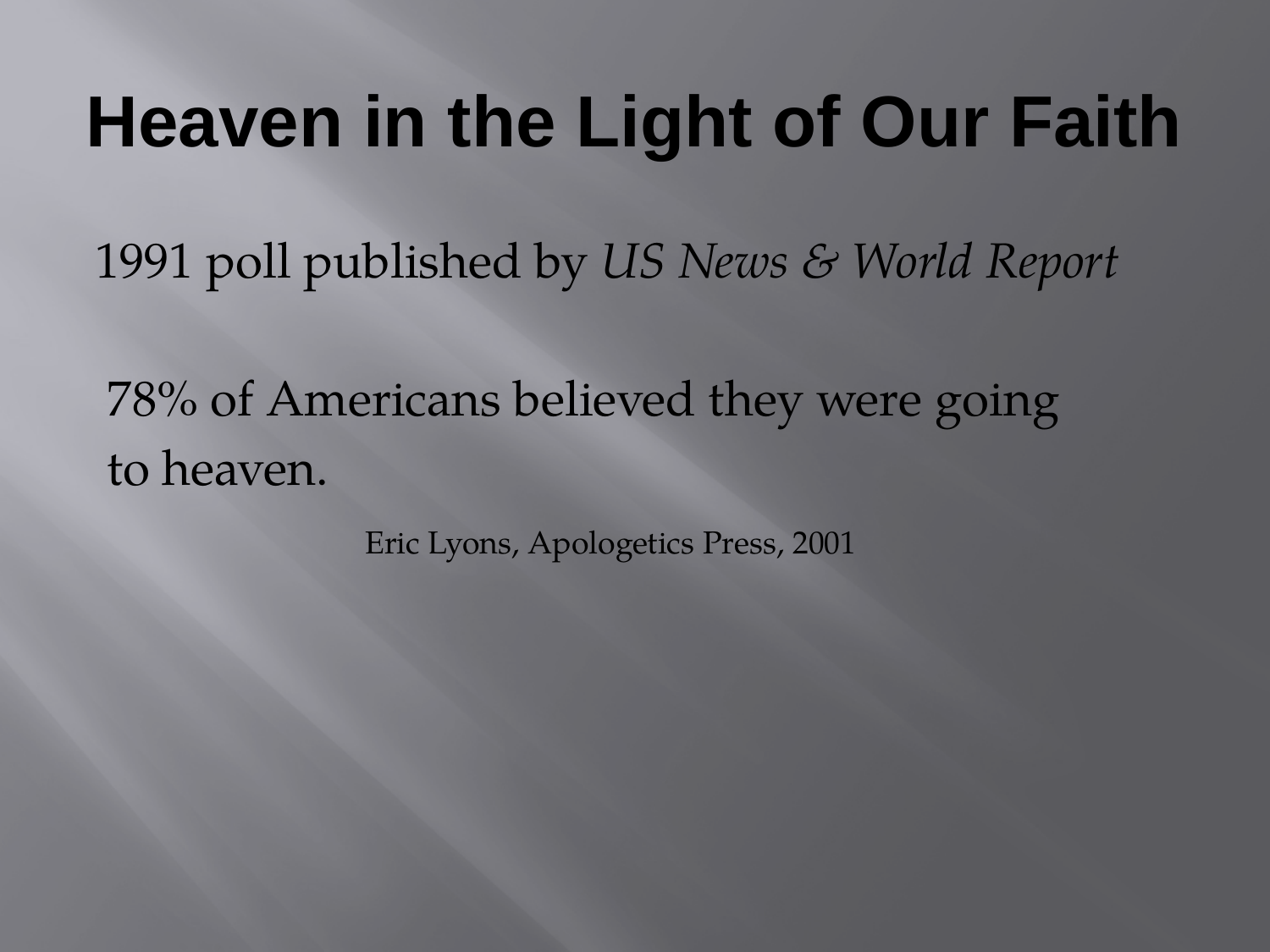

# Heaven in the Light of Our Faith
1991 poll published by US News & World Report

 78% of Americans believed they were going
 to heaven.
                      Eric Lyons, Apologetics Press, 2001